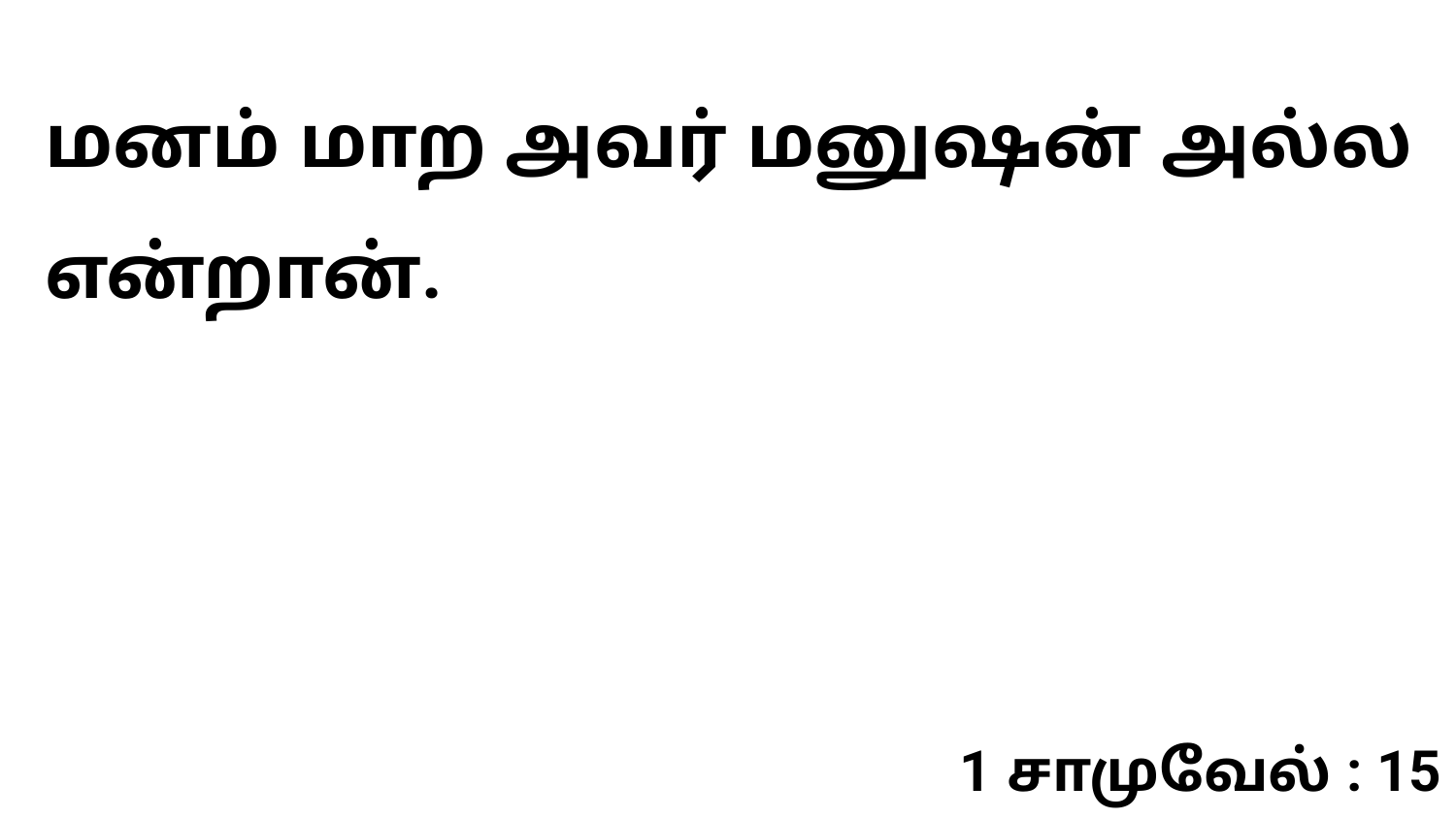

மனம் மாற அவர் மனுஷன் அல்ல என்றான்.
1 சாமுவேல் : 15